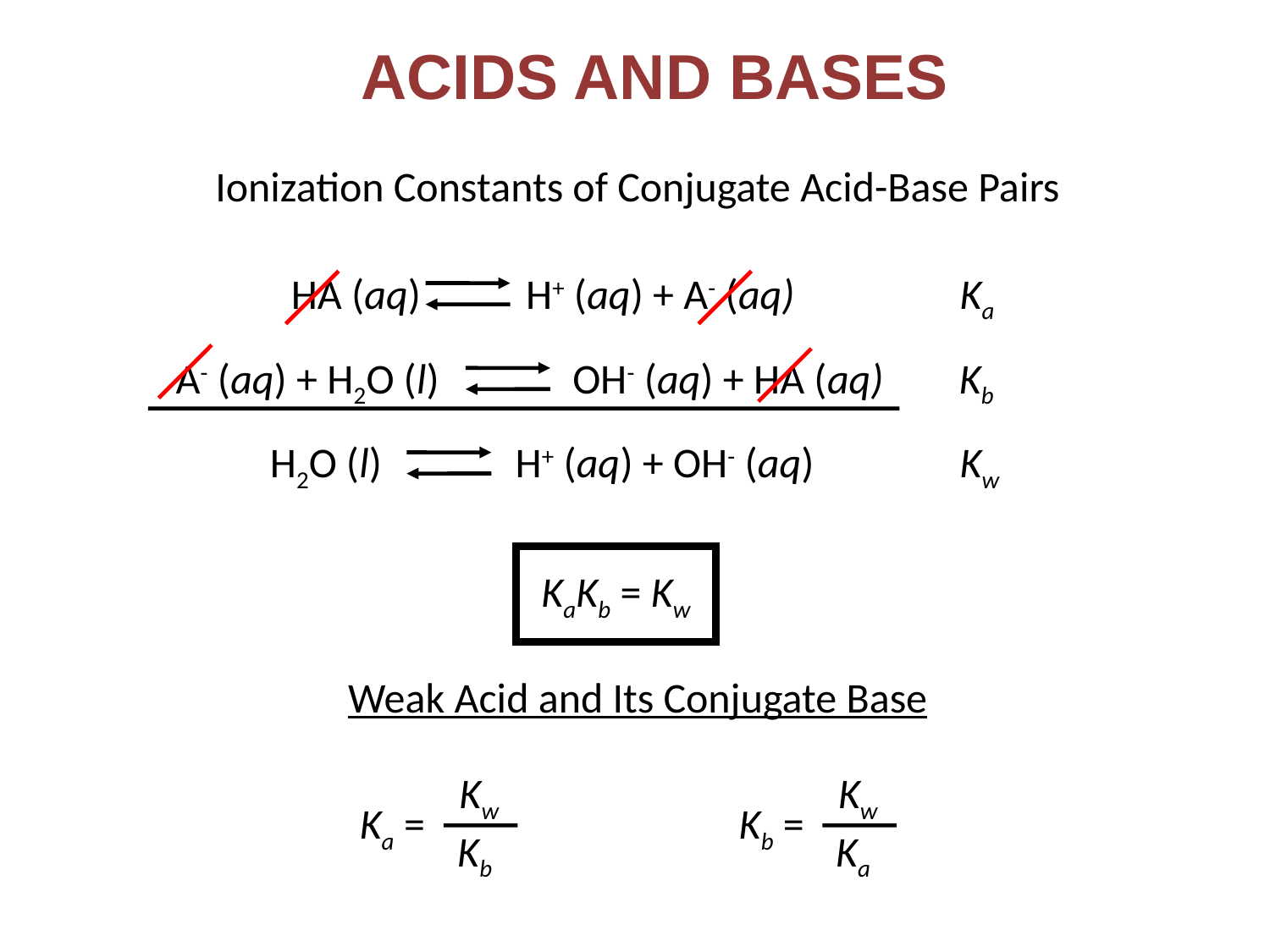

Acids and Bases
Ionization Constants of Conjugate Acid-Base Pairs
Ka
HA (aq)           H+ (aq) + A- (aq)

Kb
A- (aq) + H2O (l)              OH- (aq) + HA (aq)

Kw
H2O (l)              H+ (aq) + OH- (aq)

KaKb = Kw
Weak Acid and Its Conjugate Base
Kw
Kb

Ka =
Kw
Ka

Kb =